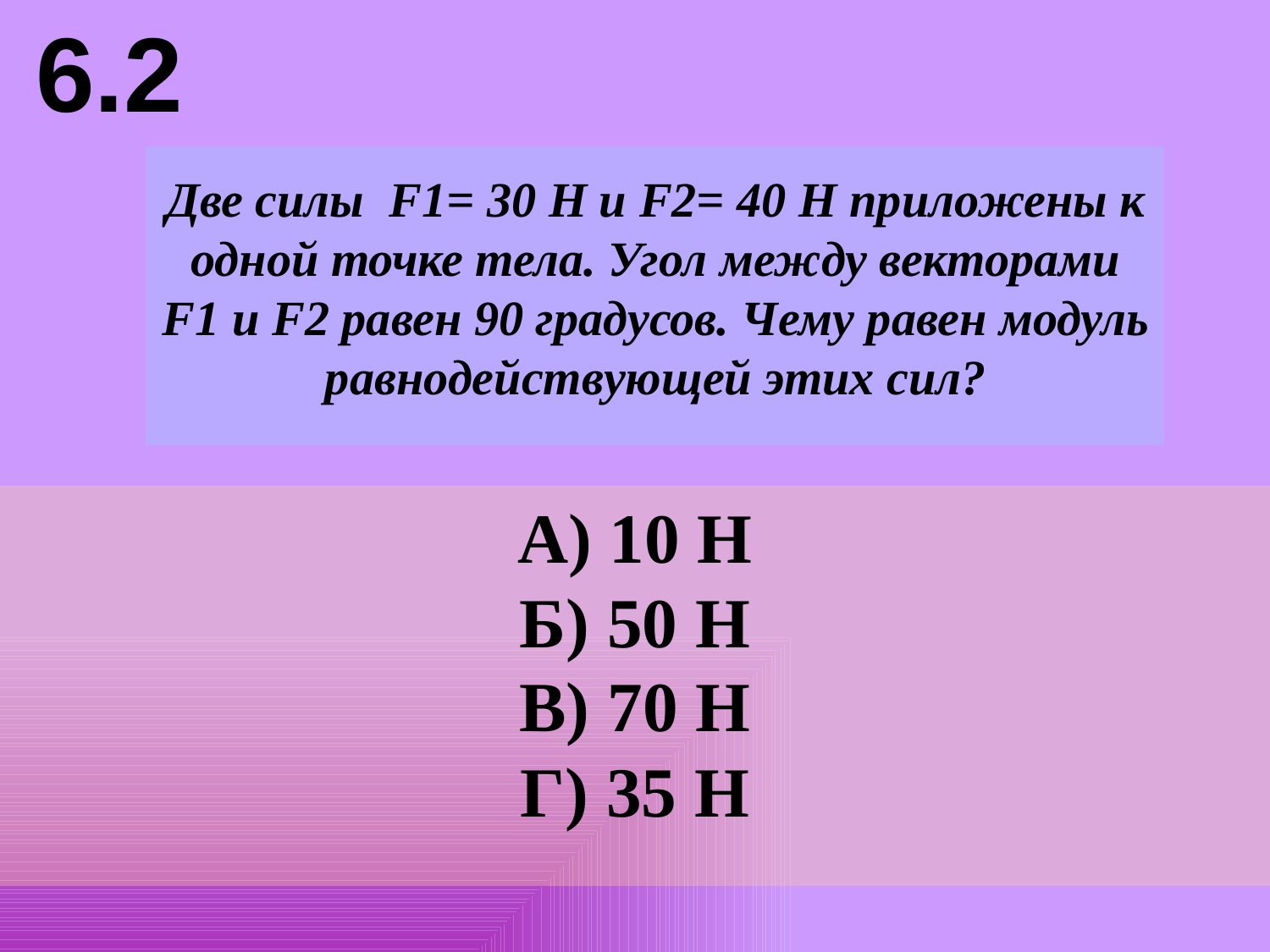

6.2

Две силы  F1= 30 Н и F2= 40 Н приложены к одной точке тела. Угол между векторами F1 и F2 равен 90 градусов. Чему равен модуль равнодействующей этих сил?
А) 10 Н
Б) 50 Н
В) 70 Н
Г) 35 Н